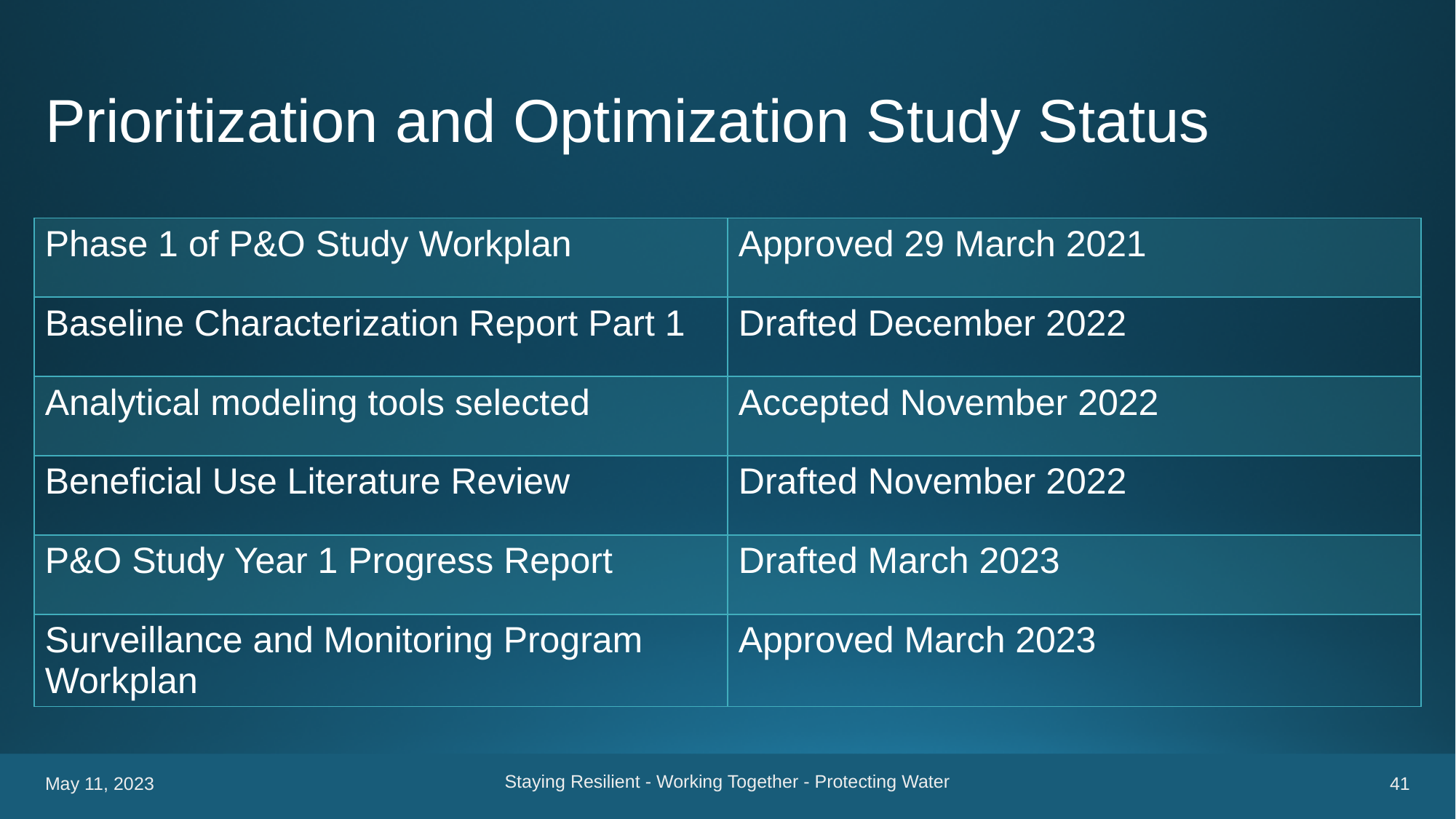

# Prioritization and Optimization Study Status
| Phase 1 of P&O Study Workplan | Approved 29 March 2021 |
| --- | --- |
| Baseline Characterization Report Part 1 | Drafted December 2022 |
| Analytical modeling tools selected | Accepted November 2022 |
| Beneficial Use Literature Review | Drafted​ November 2022 |
| P&O Study Year 1 Progress Report | Drafted March 2023 |
| Surveillance and Monitoring Program Workplan | Approved March 2023 |
Staying Resilient - Working Together - Protecting Water
41
May 11, 2023